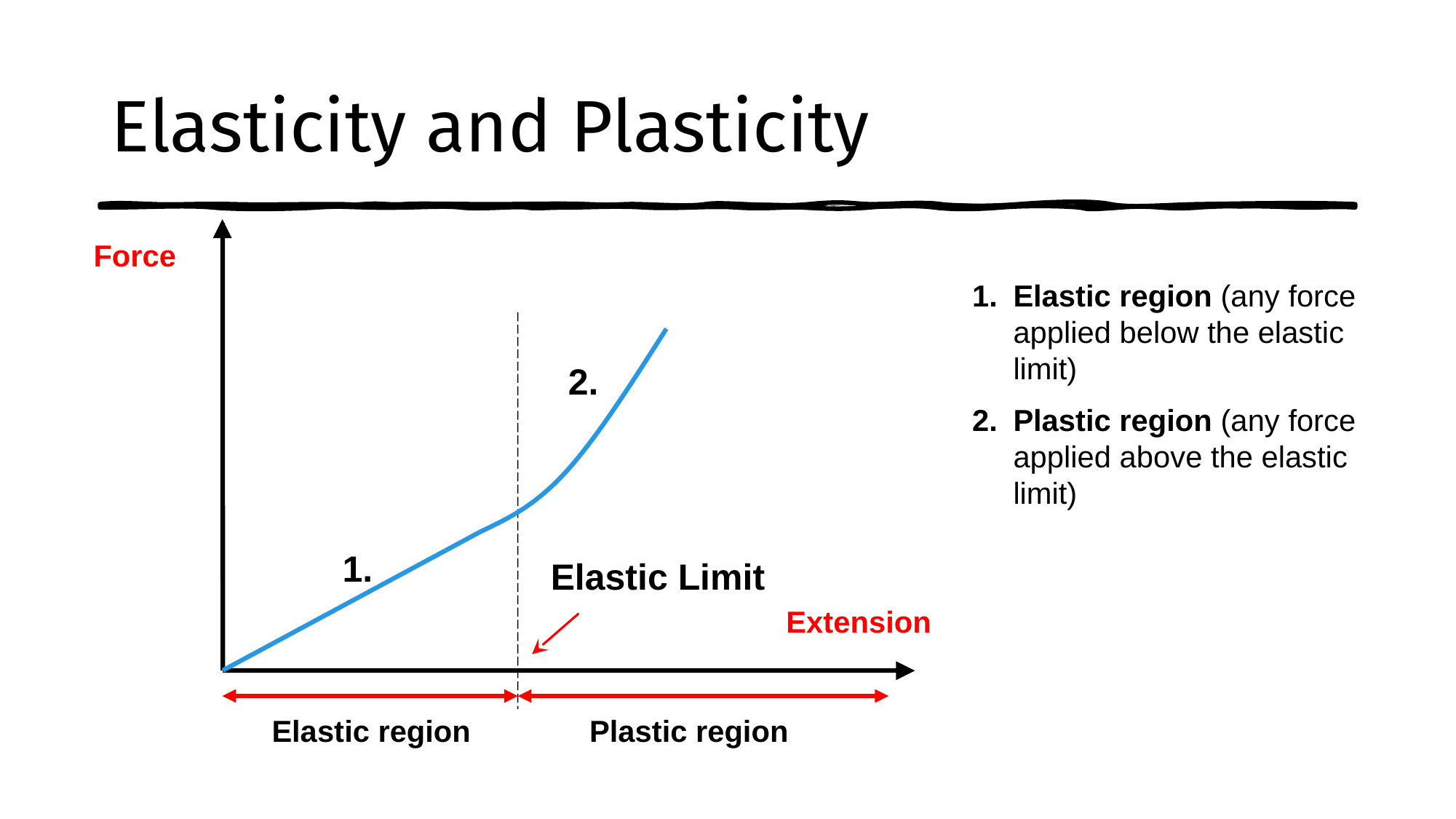

# Elasticity and Plasticity

Force
Extension

2.

1.
Elastic Limit

Elastic region (any force applied below the elastic limit)
Plastic region (any force applied above the elastic limit)
Elastic region
Plastic region